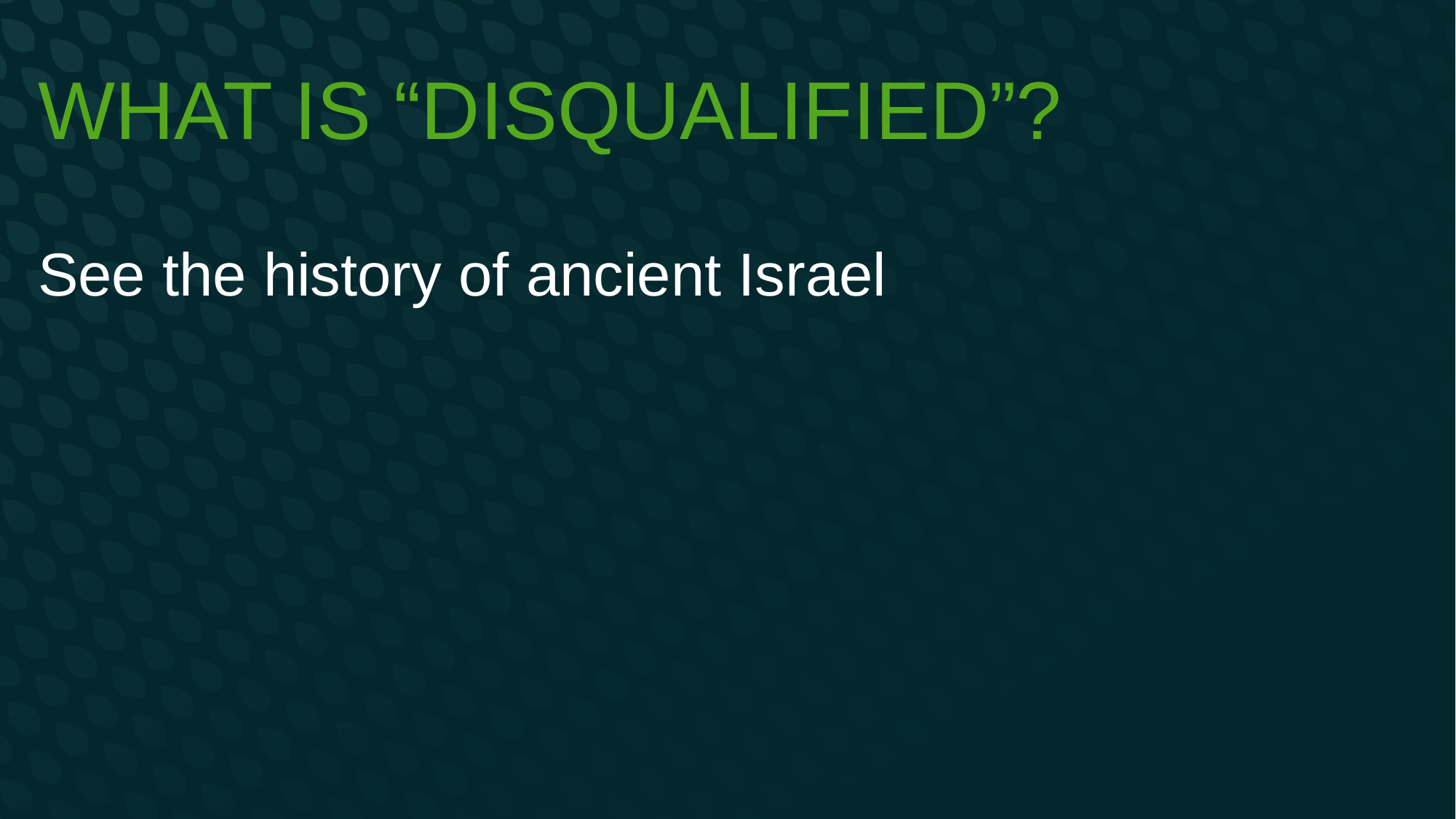

# What is “Disqualified”?
See the history of ancient Israel